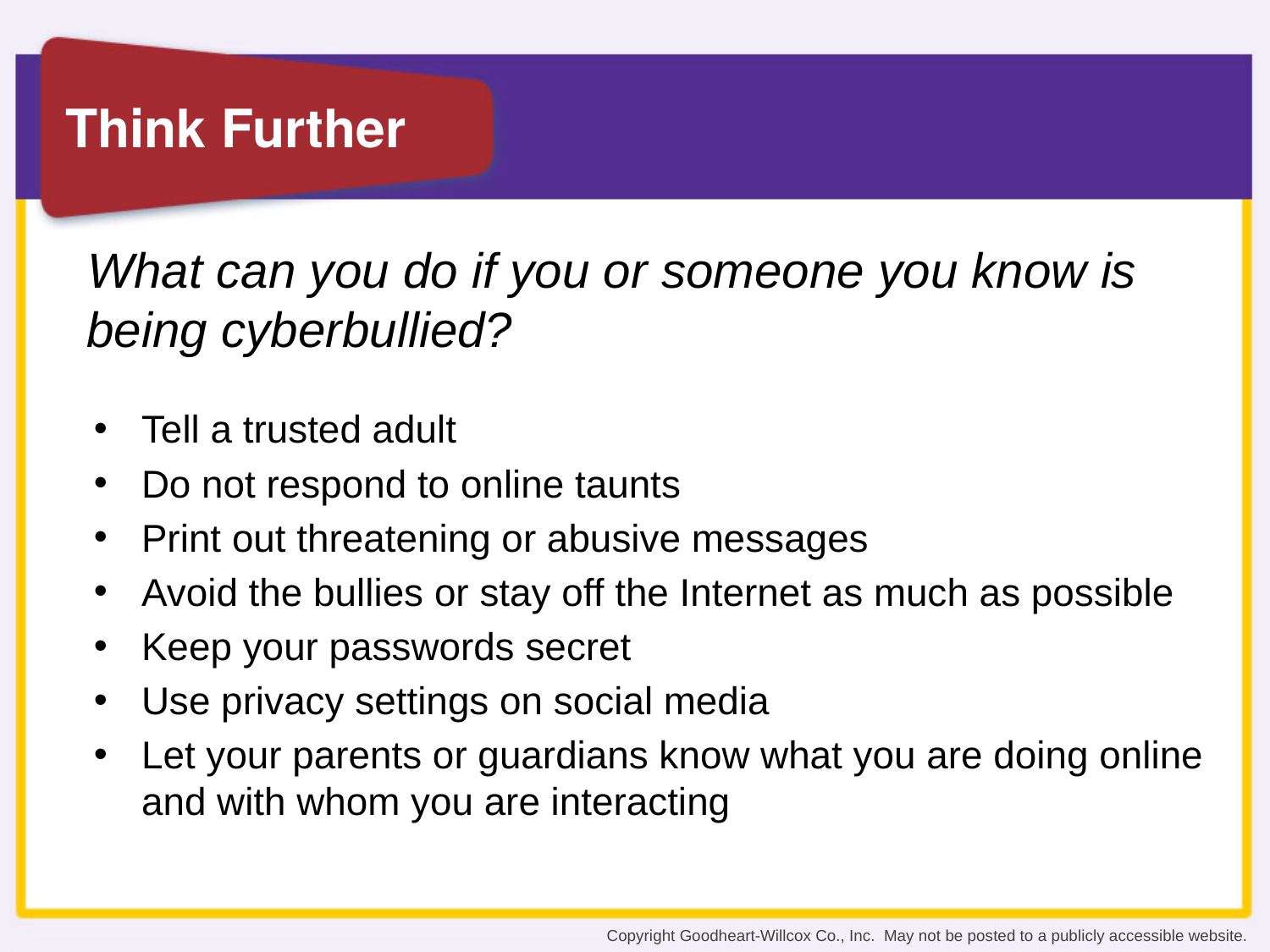

What can you do if you or someone you know is being cyberbullied?

Tell a trusted adult
Do not respond to online taunts
Print out threatening or abusive messages
Avoid the bullies or stay off the Internet as much as possible
Keep your passwords secret
Use privacy settings on social media
Let your parents or guardians know what you are doing online and with whom you are interacting